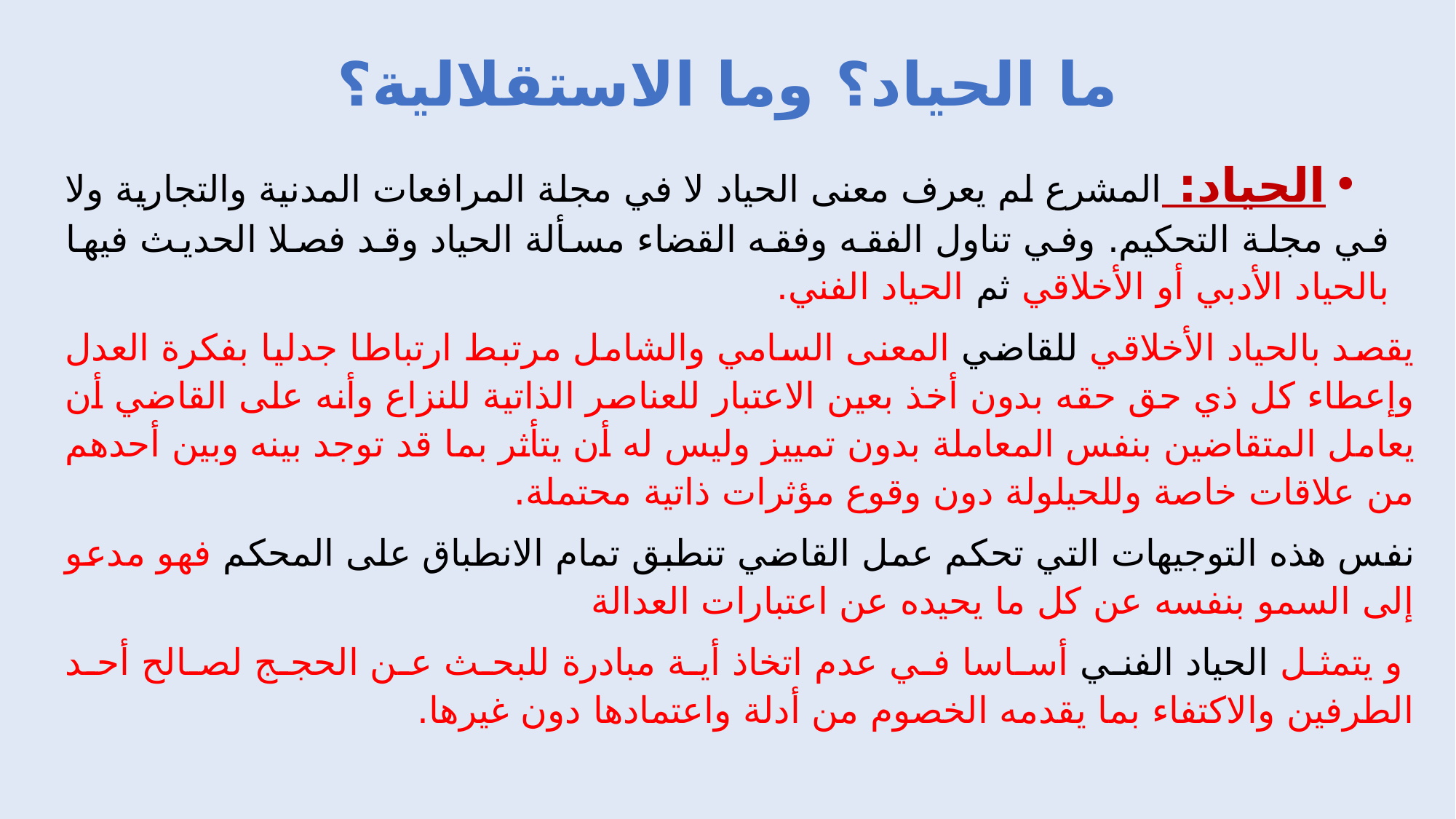

# ما الحياد؟ وما الاستقلالية؟
الحياد: المشرع لم يعرف معنى الحياد لا في مجلة المرافعات المدنية والتجارية ولا في مجلة التحكيم. وفي تناول الفقه وفقه القضاء مسألة الحياد وقد فصلا الحديث فيها بالحياد الأدبي أو الأخلاقي ثم الحياد الفني.
يقصد بالحياد الأخلاقي للقاضي المعنى السامي والشامل مرتبط ارتباطا جدليا بفكرة العدل وإعطاء كل ذي حق حقه بدون أخذ بعين الاعتبار للعناصر الذاتية للنزاع وأنه على القاضي أن يعامل المتقاضين بنفس المعاملة بدون تمييز وليس له أن يتأثر بما قد توجد بينه وبين أحدهم من علاقات خاصة وللحيلولة دون وقوع مؤثرات ذاتية محتملة.
نفس هذه التوجيهات التي تحكم عمل القاضي تنطبق تمام الانطباق على المحكم فهو مدعو إلى السمو بنفسه عن كل ما يحيده عن اعتبارات العدالة
 و يتمثل الحياد الفني أساسا في عدم اتخاذ أية مبادرة للبحث عن الحجج لصالح أحد الطرفين والاكتفاء بما يقدمه الخصوم من أدلة واعتمادها دون غيرها.